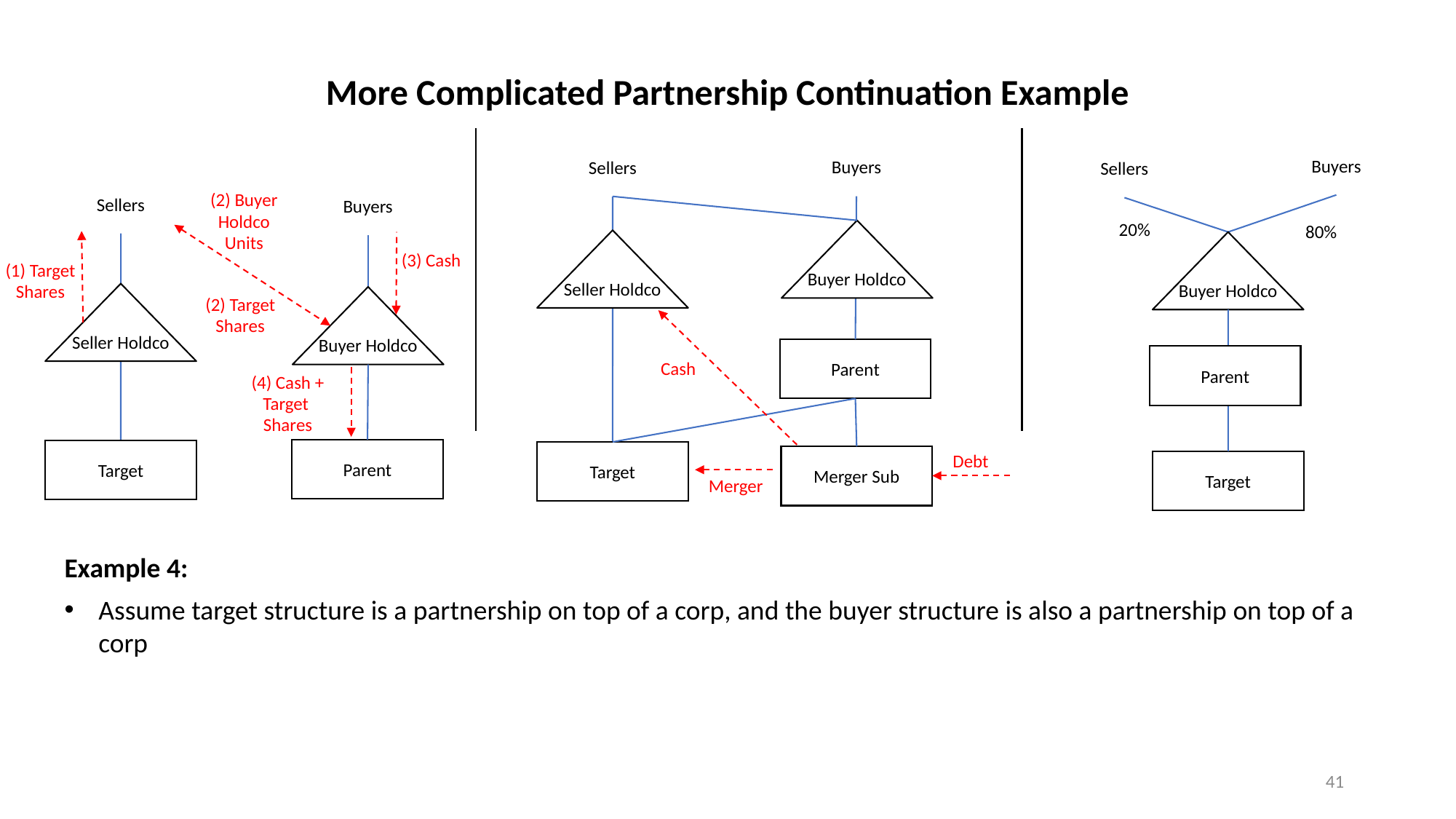

More Complicated Partnership Continuation Example
Buyers
Sellers
20%
80%
Buyer Holdco
Parent
Target
Buyers
Sellers
Buyer Holdco
Seller Holdco
Parent
Cash
Target
Debt
Merger Sub
Merger
Sellers
Buyers
(2) Buyer
Holdco Units
(3) Cash
(1) Target Shares
Seller Holdco
Buyer Holdco
(2) Target Shares
(4) Cash +
Target
Shares
Parent
Target
Example 4:
Assume target structure is a partnership on top of a corp, and the buyer structure is also a partnership on top of a corp

41